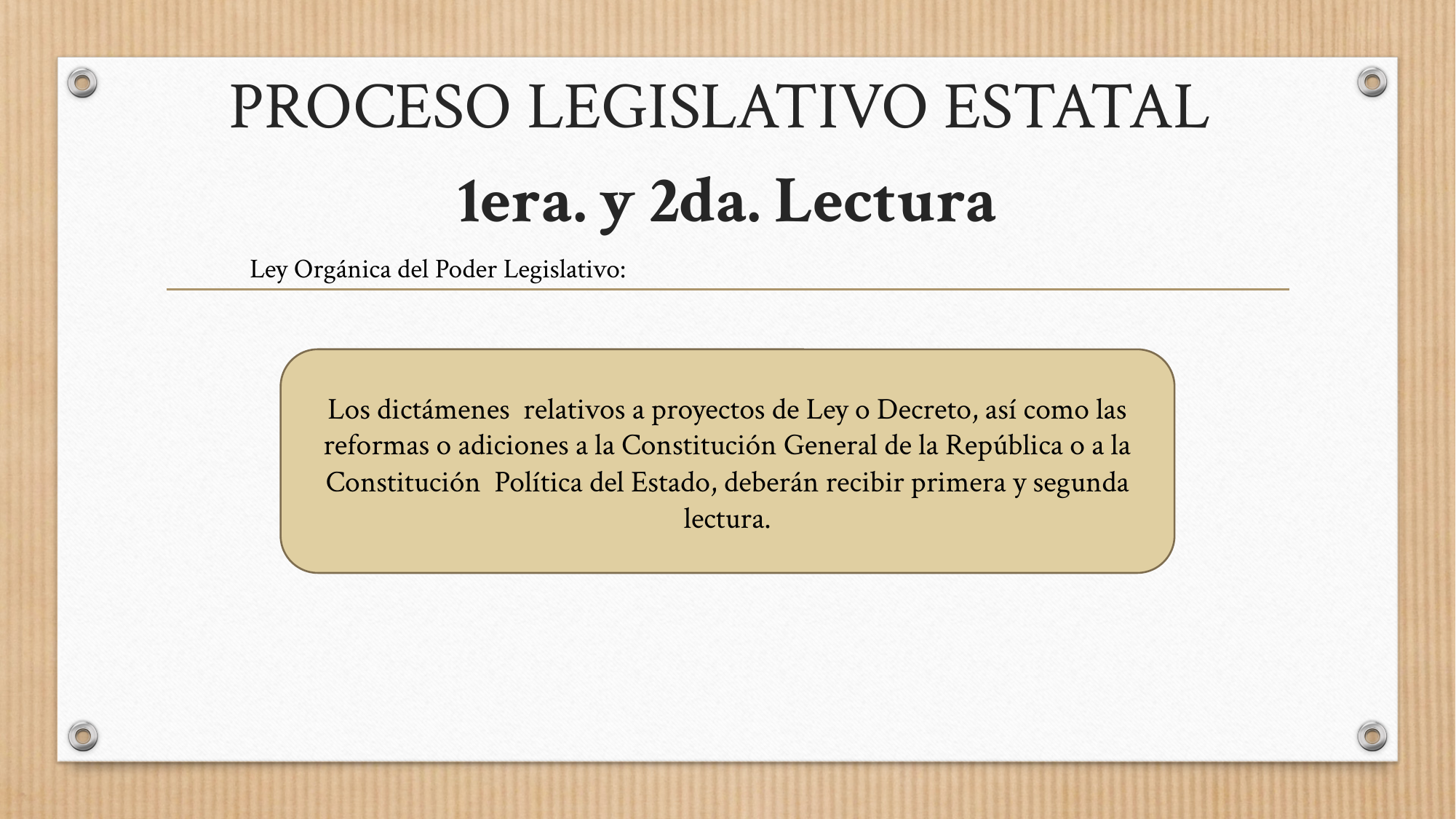

PROCESO LEGISLATIVO ESTATAL
# 1era. y 2da. Lectura
Ley Orgánica del Poder Legislativo:
Los dictámenes  relativos a proyectos de Ley o Decreto, así como las reformas o adiciones a la Constitución General de la República o a la Constitución  Política del Estado, deberán recibir primera y segunda lectura.